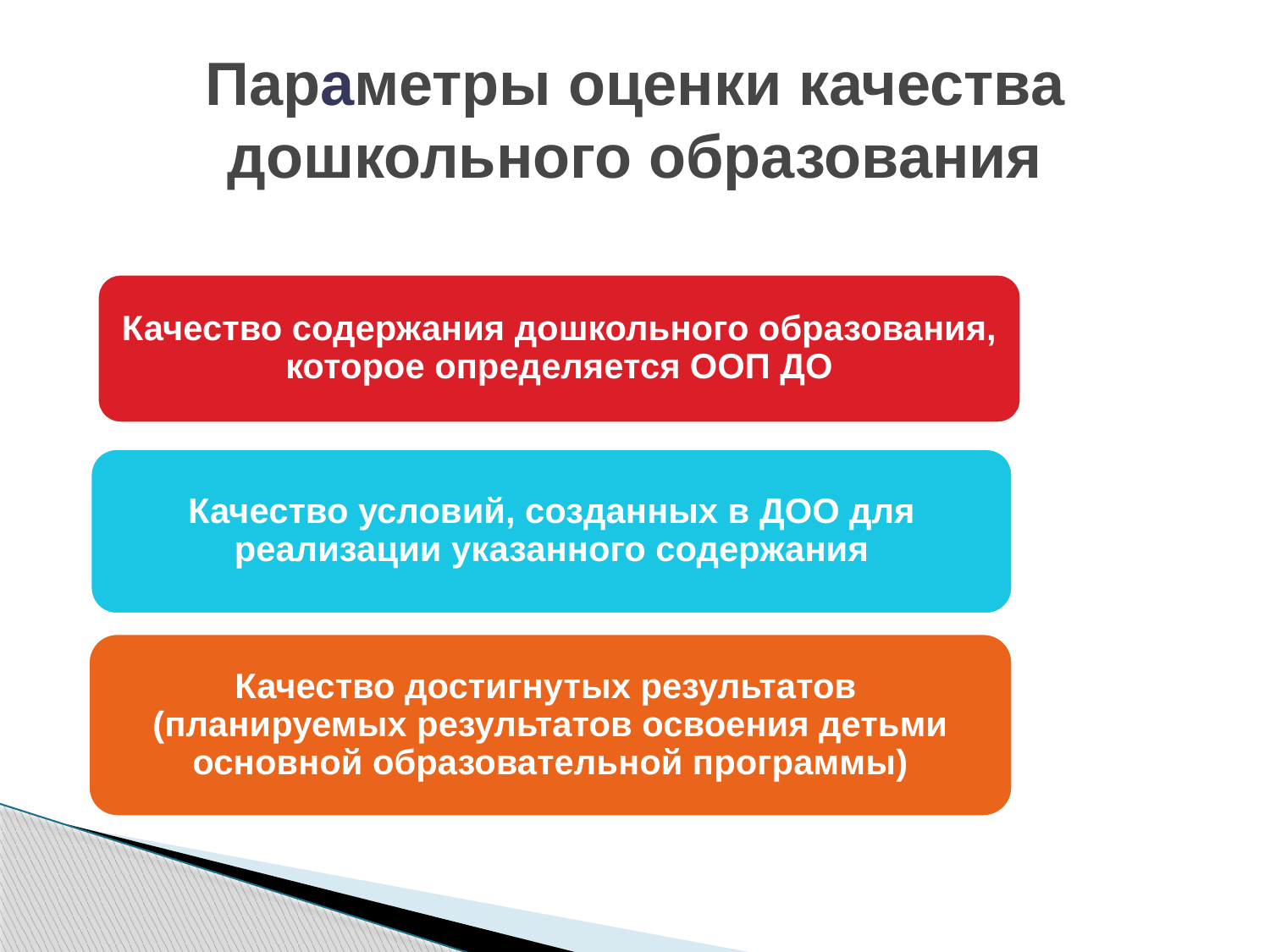

# Параметры оценки качества дошкольного образования
Качество содержания дошкольного образования, которое определяется ООП ДО
Качество условий, созданных в ДОО для реализации указанного содержания
Качество достигнутых результатов
(планируемых результатов освоения детьми основной образовательной программы)